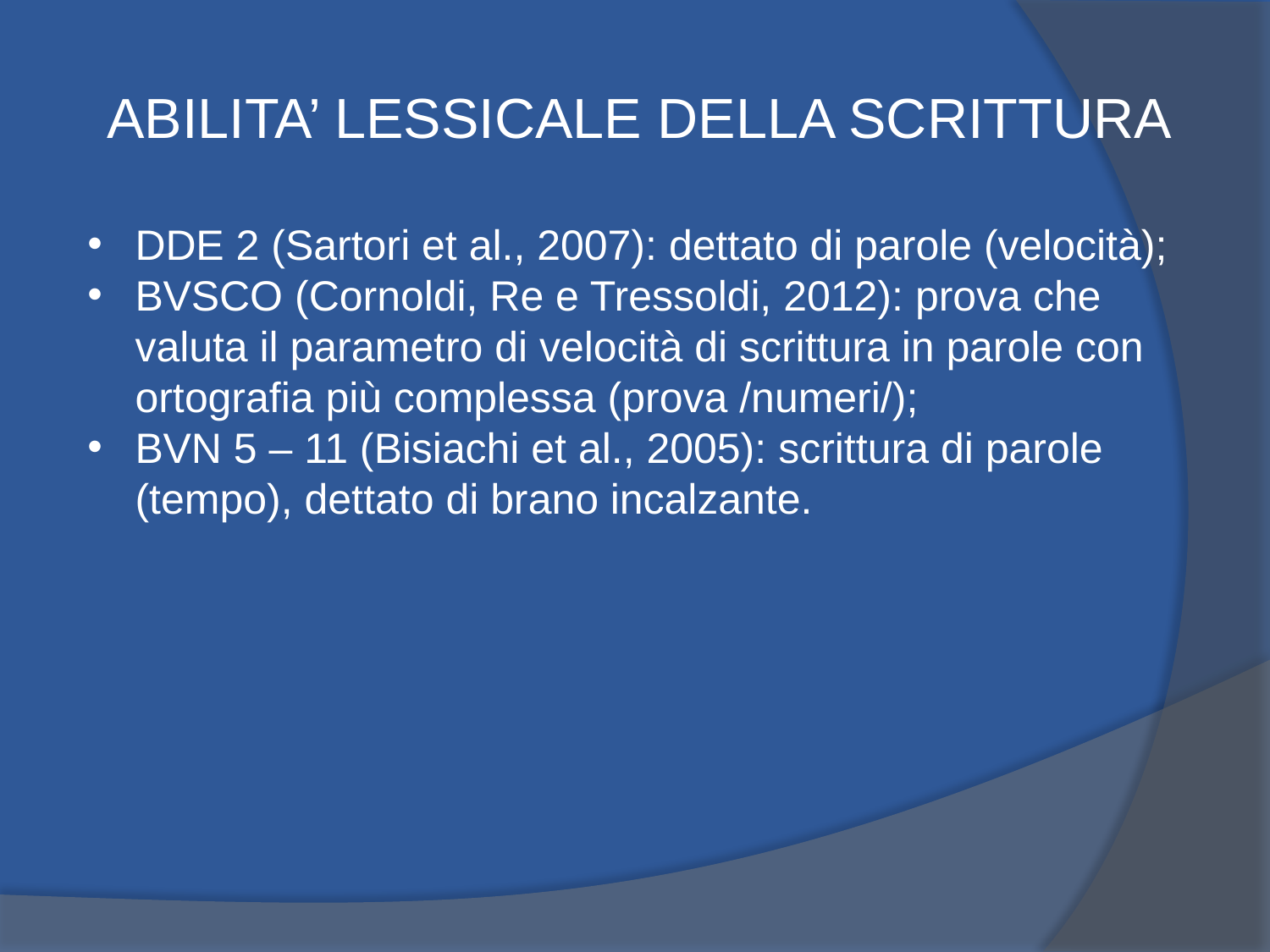

ABILITA’ LESSICALE DELLA SCRITTURA

DDE 2 (Sartori et al., 2007): dettato di parole (velocità);
BVSCO (Cornoldi, Re e Tressoldi, 2012): prova che valuta il parametro di velocità di scrittura in parole con ortografia più complessa (prova /numeri/);
BVN 5 – 11 (Bisiachi et al., 2005): scrittura di parole (tempo), dettato di brano incalzante.